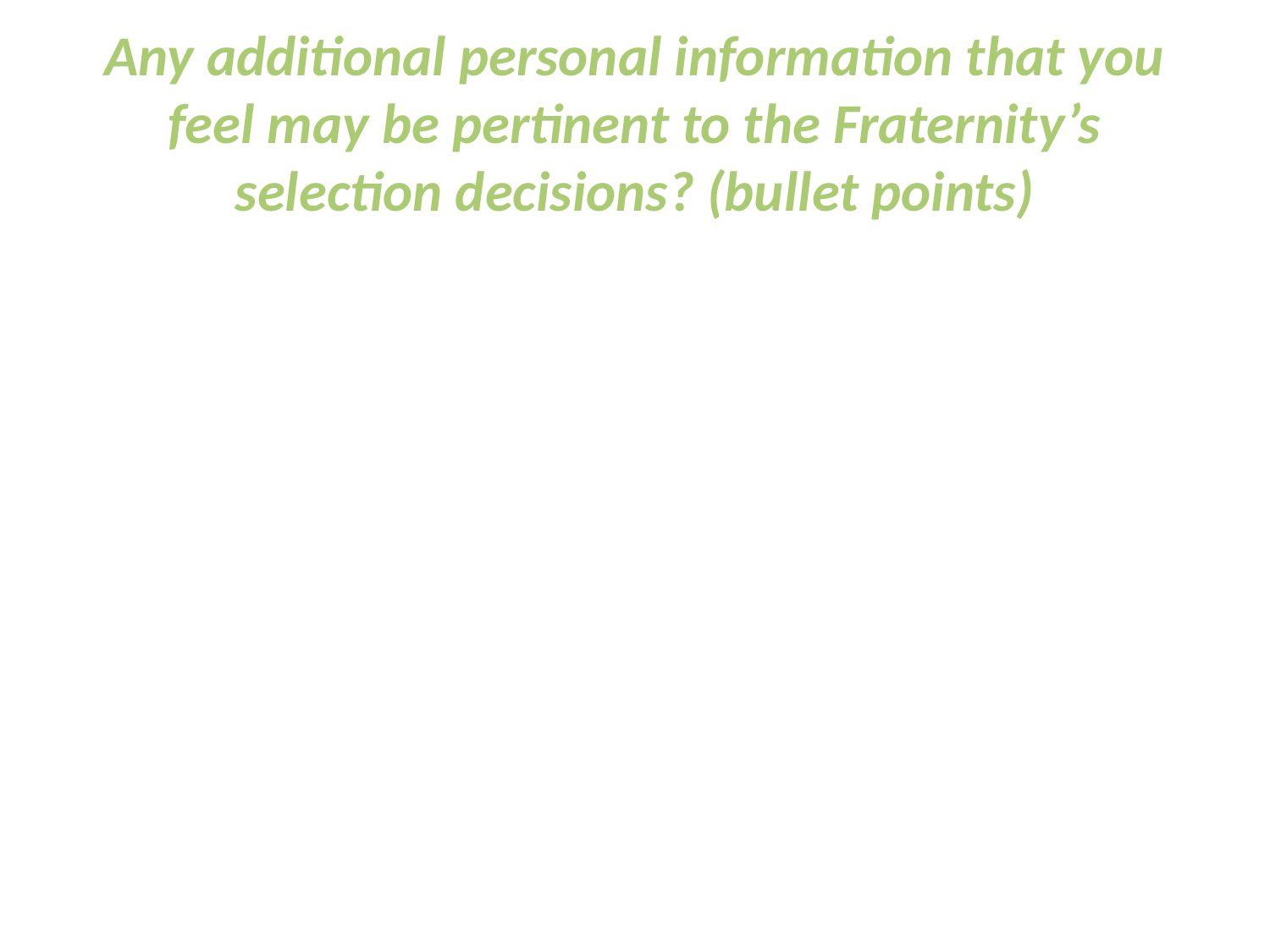

# Any additional personal information that you feel may be pertinent to the Fraternity’s selection decisions? (bullet points)